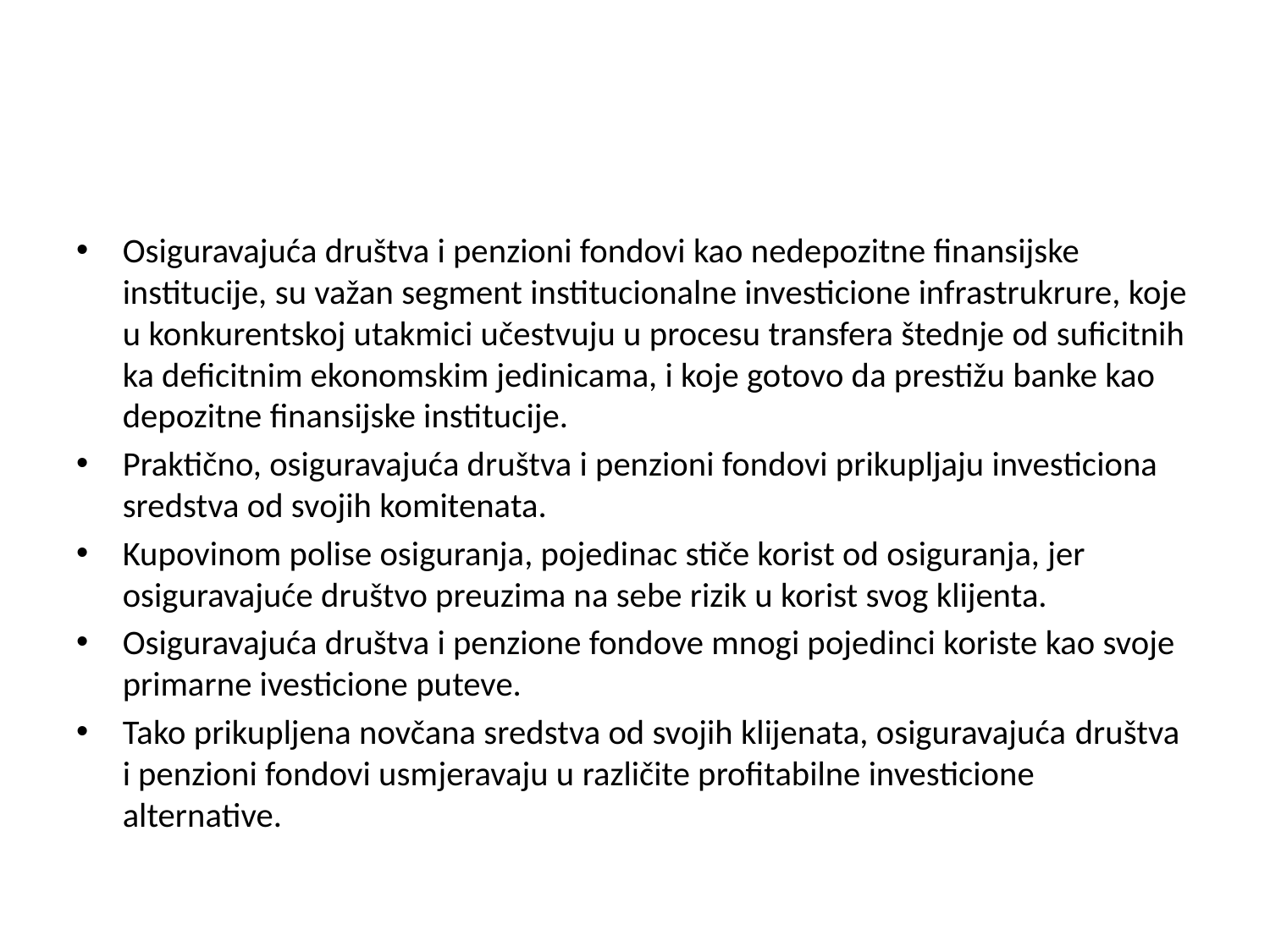

Osiguravajuća društva i penzioni fondovi kao nedepozitne finansijske institucije, su važan segment institucionalne investicione infrastrukrure, koje u konkurentskoj utakmici učestvuju u procesu transfera štednje od suficitnih ka deficitnim ekonomskim jedinicama, i koje gotovo da prestižu banke kao depozitne finansijske institucije.
Praktično, osiguravajuća društva i penzioni fondovi prikupljaju investiciona sredstva od svojih komitenata.
Kupovinom polise osiguranja, pojedinac stiče korist od osiguranja, jer osiguravajuće društvo preuzima na sebe rizik u korist svog klijenta.
Osiguravajuća društva i penzione fondove mnogi pojedinci koriste kao svoje primarne ivesticione puteve.
Tako prikupljena novčana sredstva od svojih klijenata, osiguravajuća društva i penzioni fondovi usmjeravaju u različite profitabilne investicione alternative.